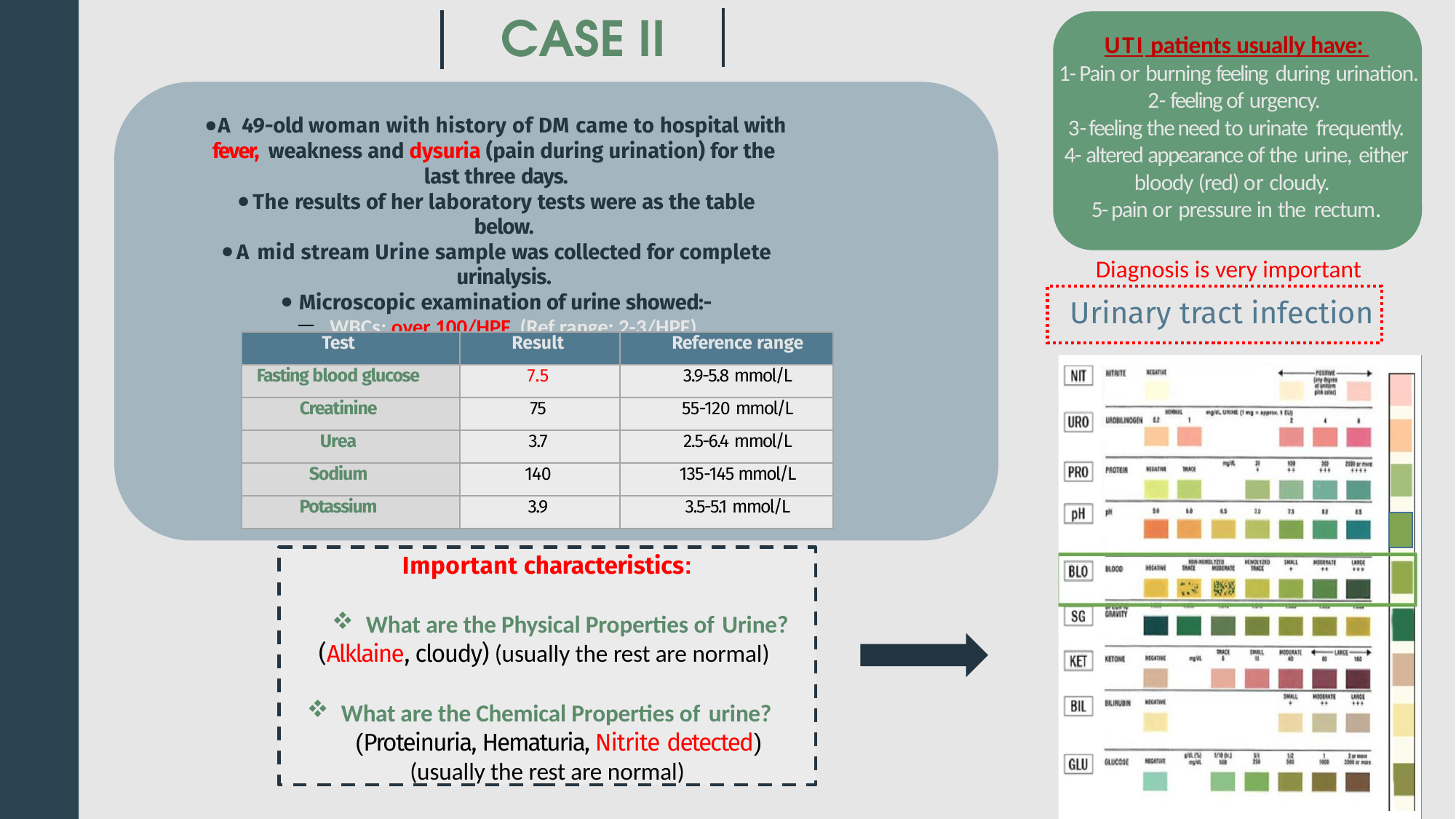

CASE II

UTI patients usually have:
 1- Pain or burning feeling  during urination.
2- feeling of urgency.
3- feeling the need to urinate  frequently.
4- altered appearance of the  urine,  either
bloody (red) or cloudy.
5- pain or pressure in the  rectum.

A 49-old woman with history of DM came to hospital with fever,  weakness and dysuria (pain during urination) for the  last three days.
The results of her laboratory tests were as the table below.
A mid stream Urine sample was collected for complete urinalysis.
Microscopic examination of urine showed:-
WBCs: over 100/HPF  (Ref range: 2-3/HPF)
RBCs: 10 /HPF  (Ref range: 0-2/HPF)
Diagnosis is very important

Urinary tract infection
| Test | Result | Reference range |
| --- | --- | --- |
| Fasting blood glucose | 7.5 | 3.9-5.8 mmol/L |
| Creatinine | 75 | 55-120 mmol/L |
| Urea | 3.7 | 2.5-6.4 mmol/L |
| Sodium | 140 | 135-145 mmol/L |
| Potassium | 3.9 | 3.5-5.1 mmol/L |

Important characteristics:

What are the Physical Properties of Urine?
(Alklaine, cloudy) (usually the rest are normal)

What are the Chemical Properties of urine?
(Proteinuria, Hematuria, Nitrite detected)
(usually the rest are normal)